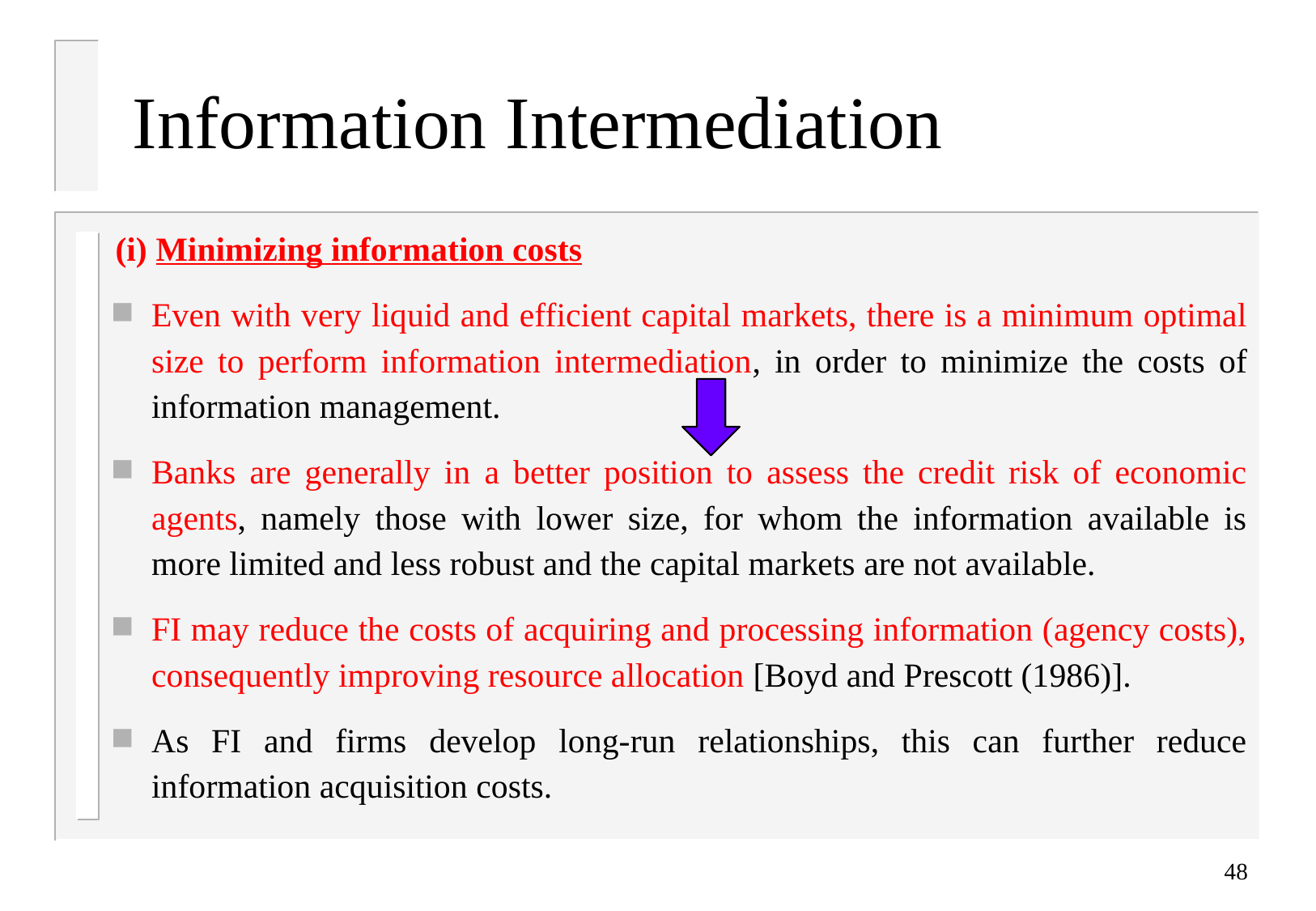

# Information Intermediation
(i) Minimizing information costs
Even with very liquid and efficient capital markets, there is a minimum optimal size to perform information intermediation, in order to minimize the costs of information management.
Banks are generally in a better position to assess the credit risk of economic agents, namely those with lower size, for whom the information available is more limited and less robust and the capital markets are not available.
FI may reduce the costs of acquiring and processing information (agency costs), consequently improving resource allocation [Boyd and Prescott (1986)].
As FI and firms develop long-run relationships, this can further reduce information acquisition costs.

48